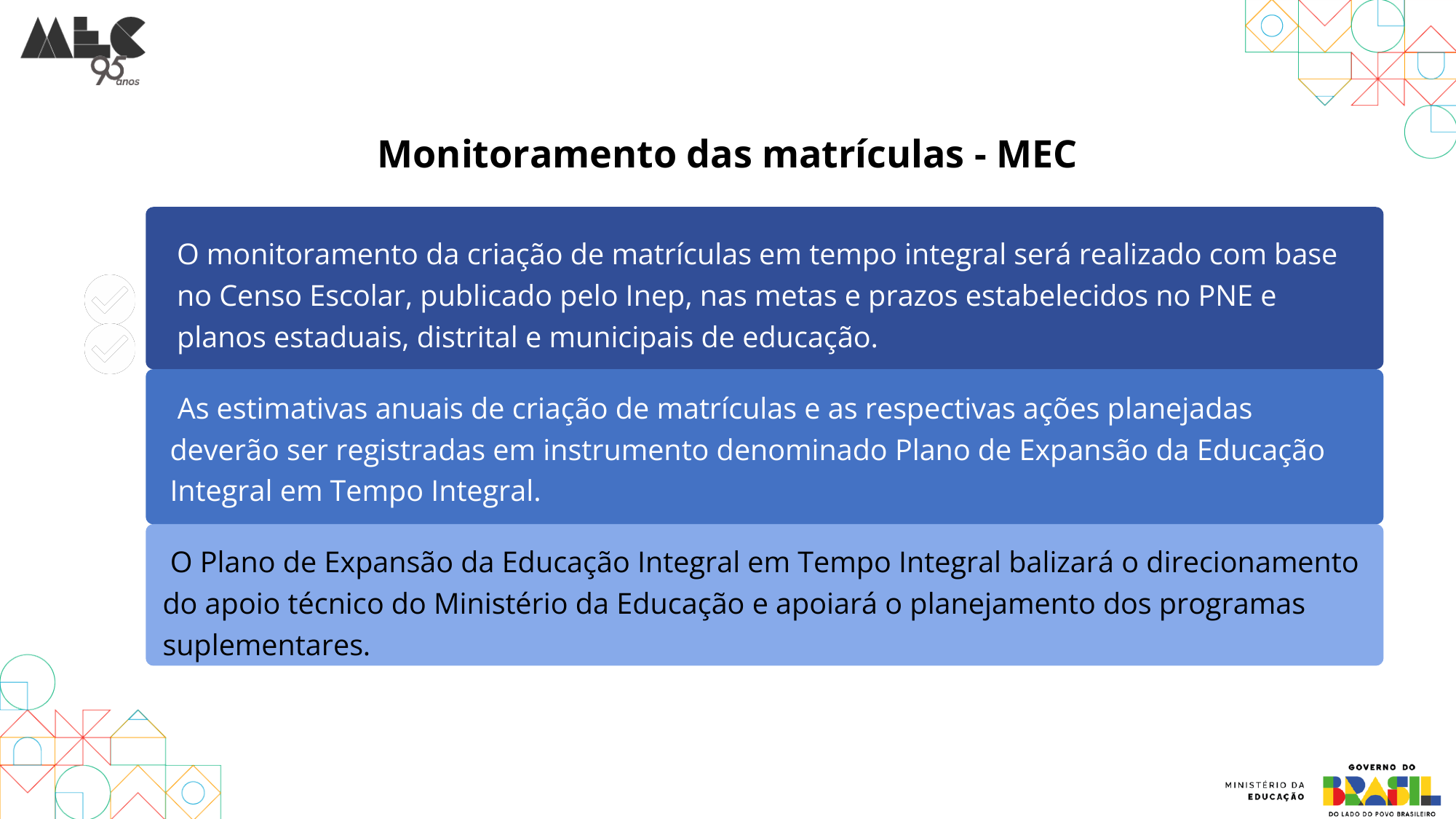

Monitoramento das matrículas - MEC

O monitoramento da criação de matrículas em tempo integral será realizado com base no Censo Escolar, publicado pelo Inep, nas metas e prazos estabelecidos no PNE e planos estaduais, distrital e municipais de educação.

 As estimativas anuais de criação de matrículas e as respectivas ações planejadas deverão ser registradas em instrumento denominado Plano de Expansão da Educação Integral em Tempo Integral.

 O Plano de Expansão da Educação Integral em Tempo Integral balizará o direcionamento do apoio técnico do Ministério da Educação e apoiará o planejamento dos programas suplementares.